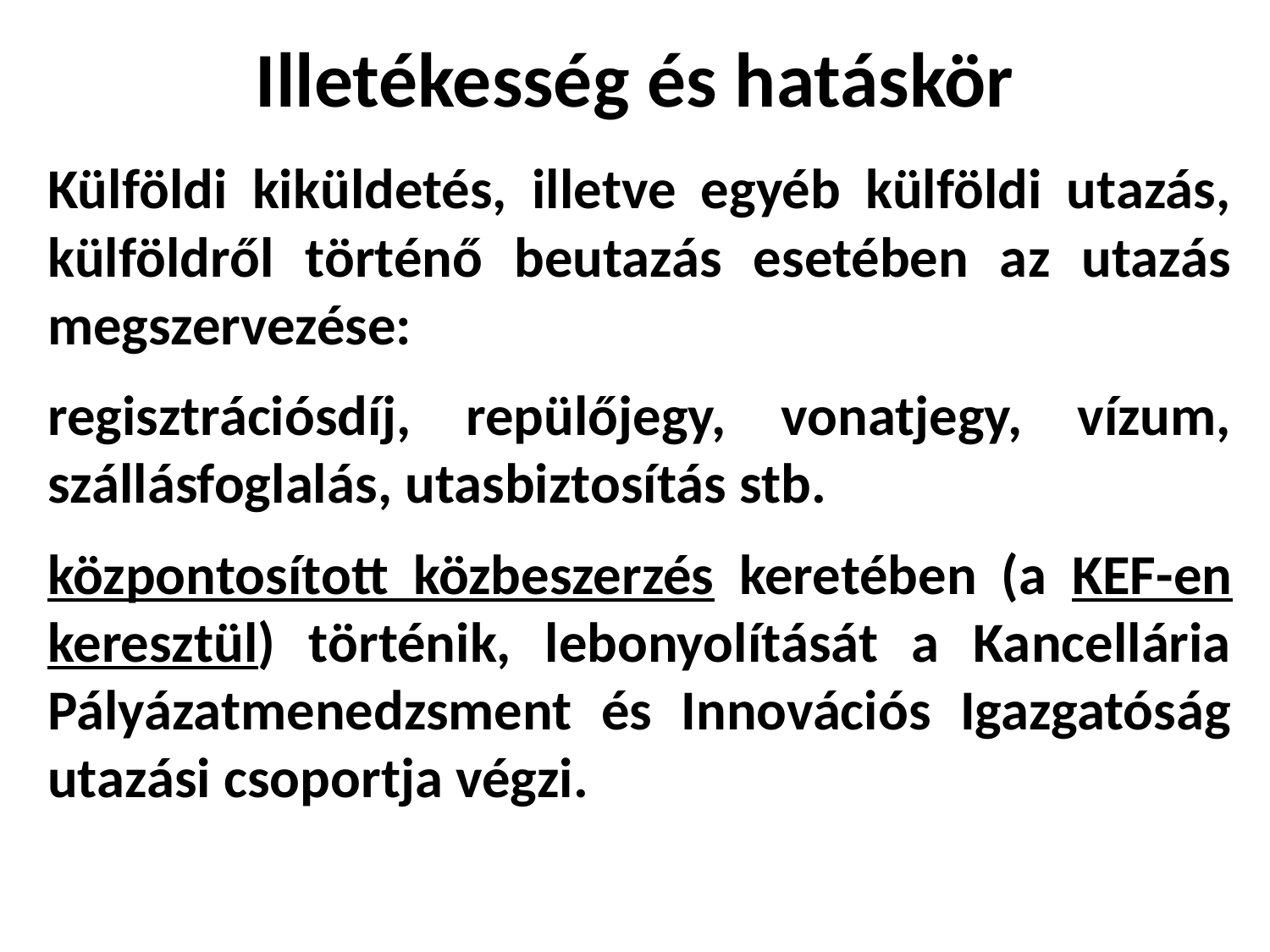

# Illetékesség és hatáskör
Külföldi kiküldetés, illetve egyéb külföldi utazás, külföldről történő beutazás esetében az utazás megszervezése:

regisztrációsdíj, repülőjegy, vonatjegy, vízum, szállásfoglalás, utasbiztosítás stb.

központosított közbeszerzés keretében (a KEF-en keresztül) történik, lebonyolítását a Kancellária Pályázatmenedzsment és Innovációs Igazgatóság utazási csoportja végzi.